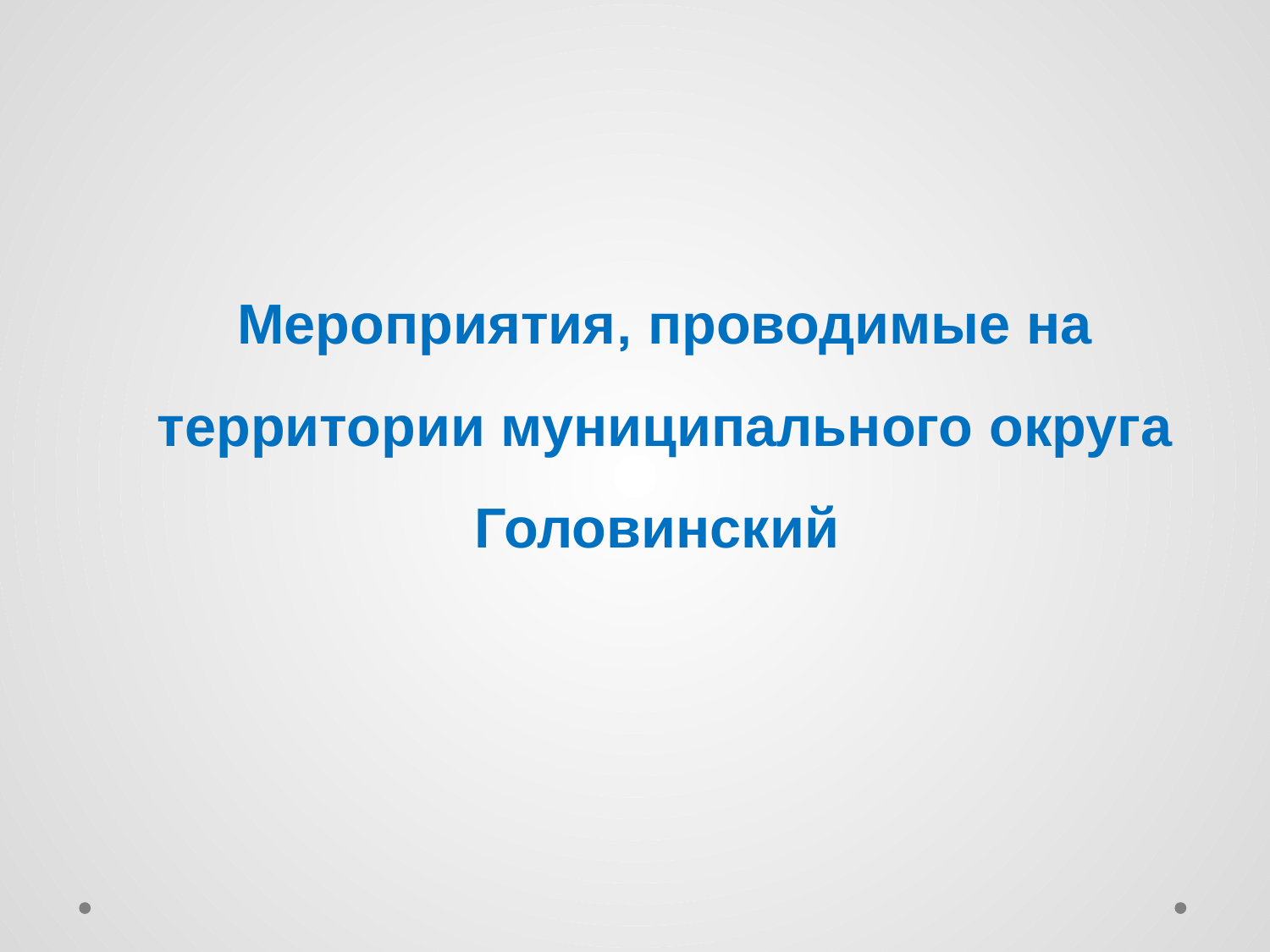

# Мероприятия, проводимые на территории муниципального округа Головинский